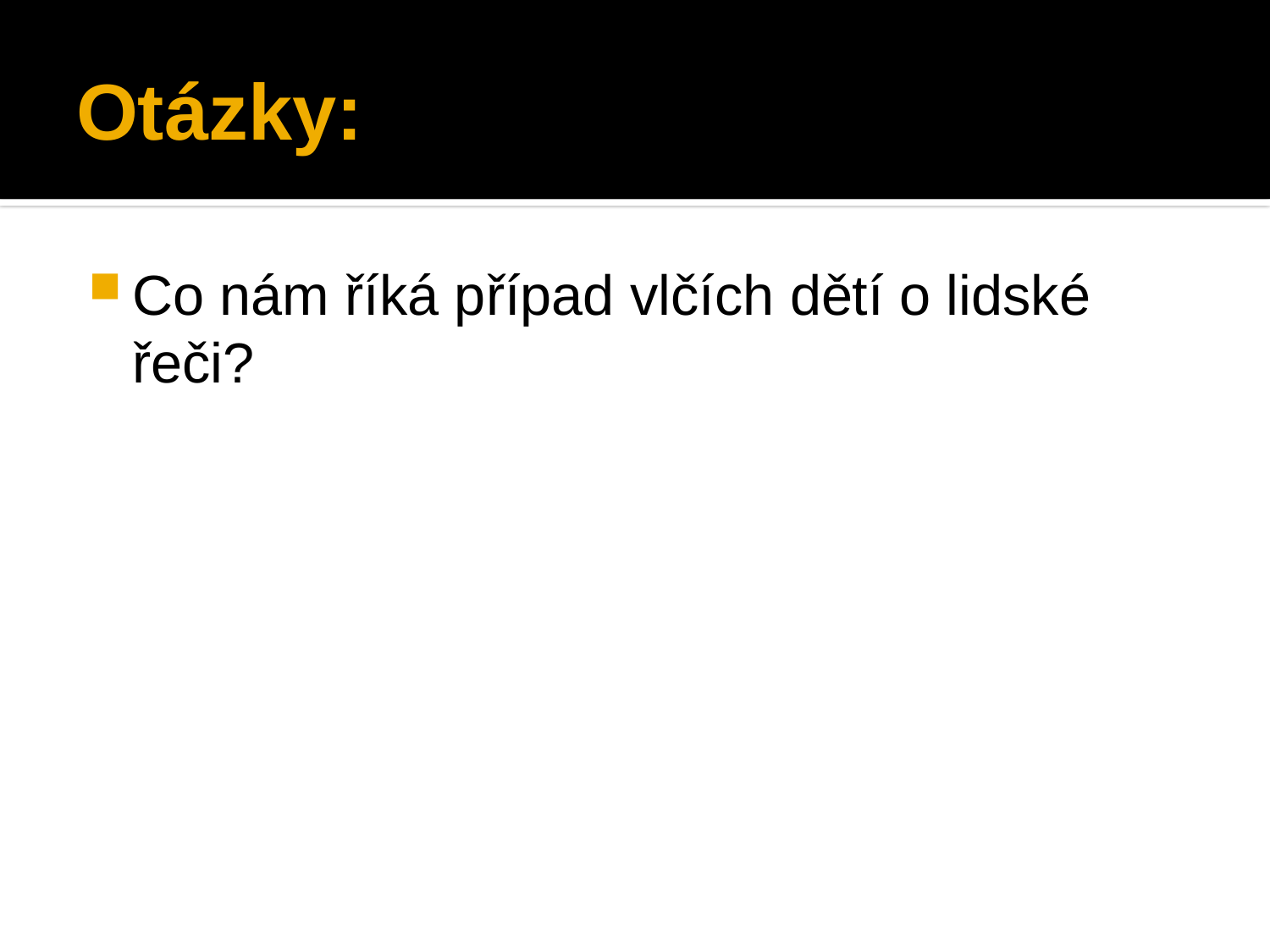

# Otázky:
Co nám říká případ vlčích dětí o lidské řeči?